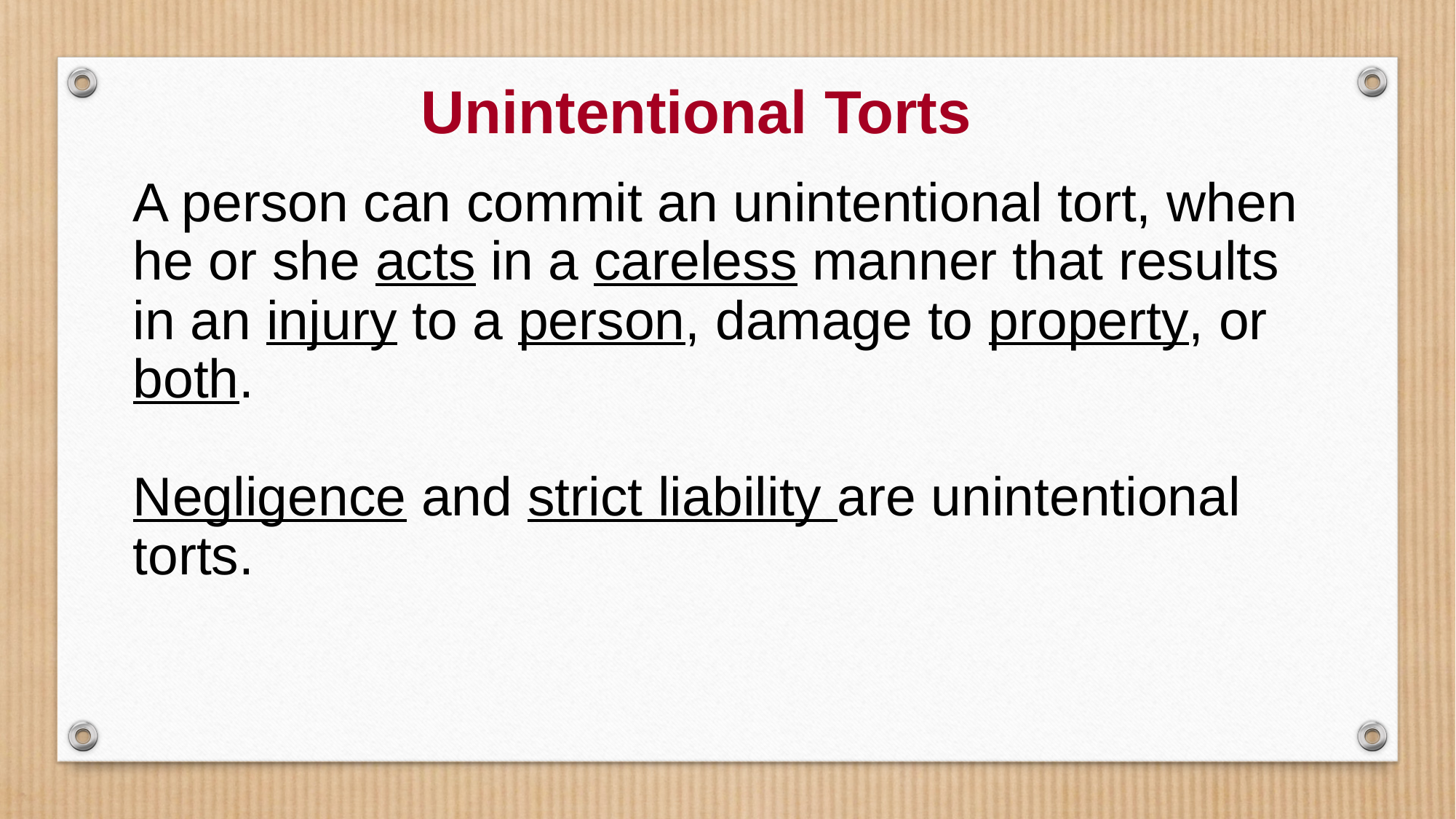

Unintentional Torts
A person can commit an unintentional tort, when he or she acts in a careless manner that results in an injury to a person, damage to property, or both.

Negligence and strict liability are unintentional torts.